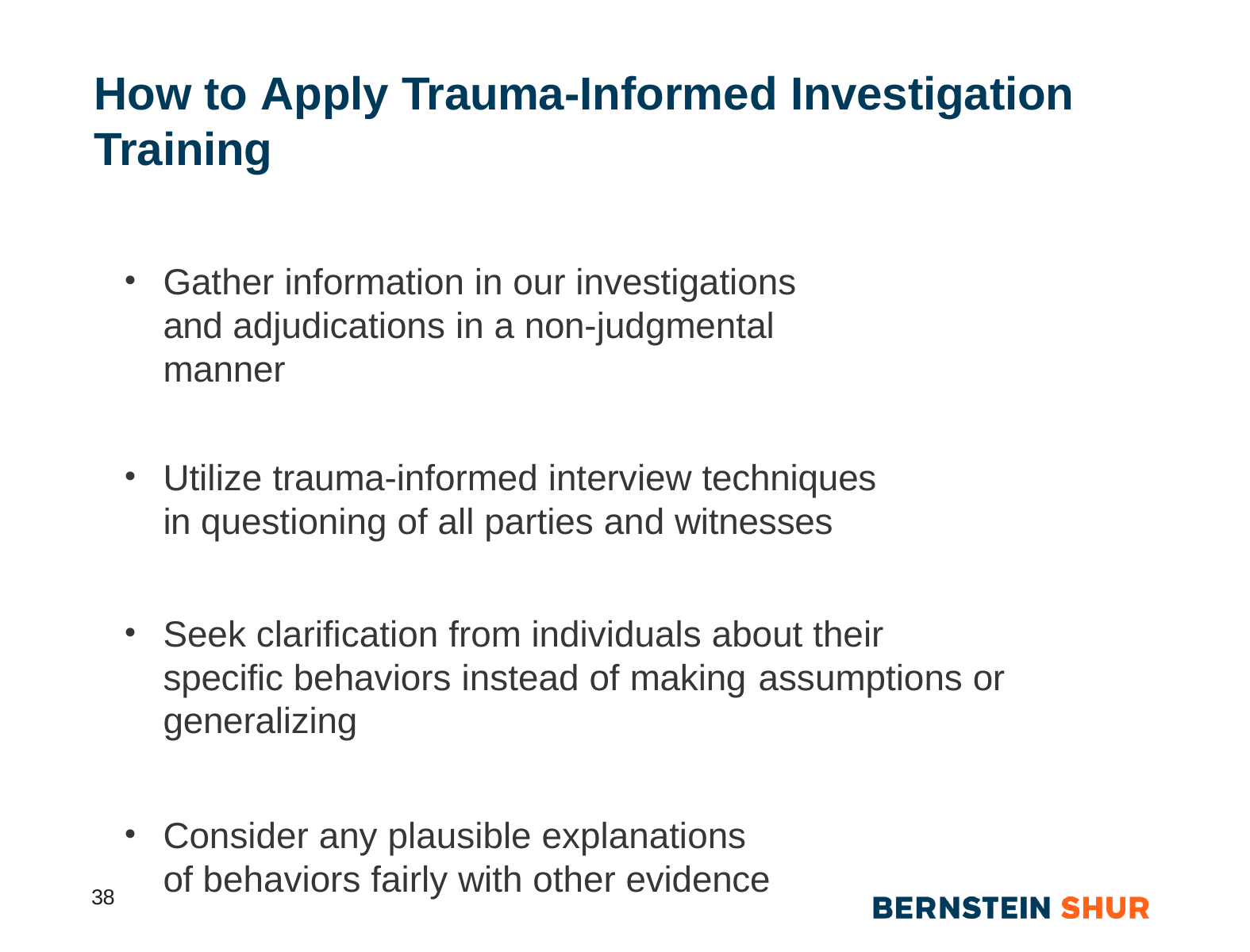

# How to Apply Trauma-Informed Investigation Training
Gather information in our investigations and adjudications in a non-judgmental manner

Utilize trauma-informed interview techniques in questioning of all parties and witnesses

Seek clarification from individuals about their specific behaviors instead of making	assumptions or generalizing

Consider any plausible explanations of behaviors fairly with other evidence
38